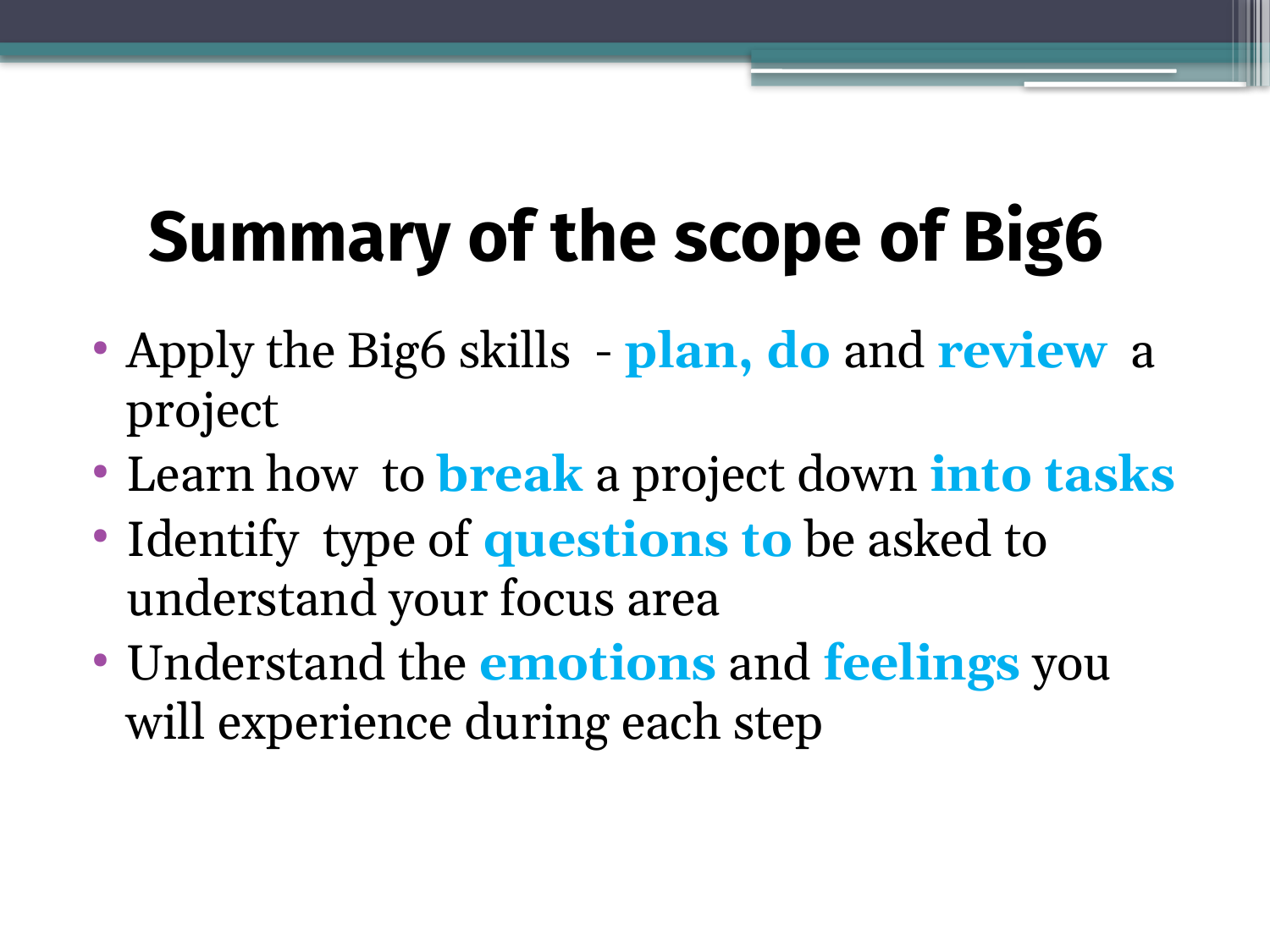

# Summary of the scope of Big6
Apply the Big6 skills  - plan, do and review  a project
Learn how  to break a project down into tasks
Identify  type of questions to be asked to understand your focus area
Understand the emotions and feelings you will experience during each step